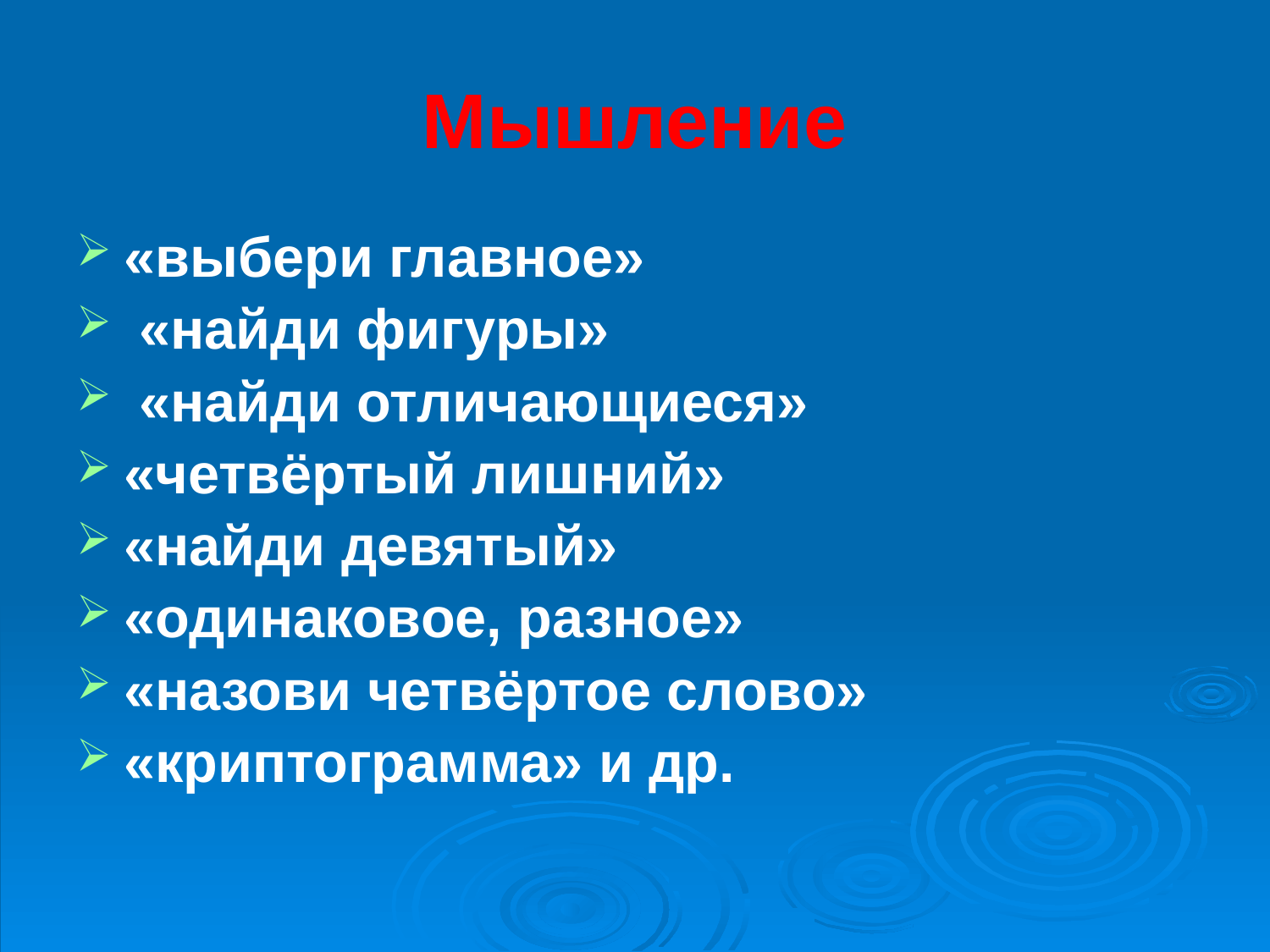

# Мышление
«выбери главное»
 «найди фигуры»
 «найди отличающиеся»
«четвёртый лишний»
«найди девятый»
«одинаковое, разное»
«назови четвёртое слово»
«криптограмма» и др.